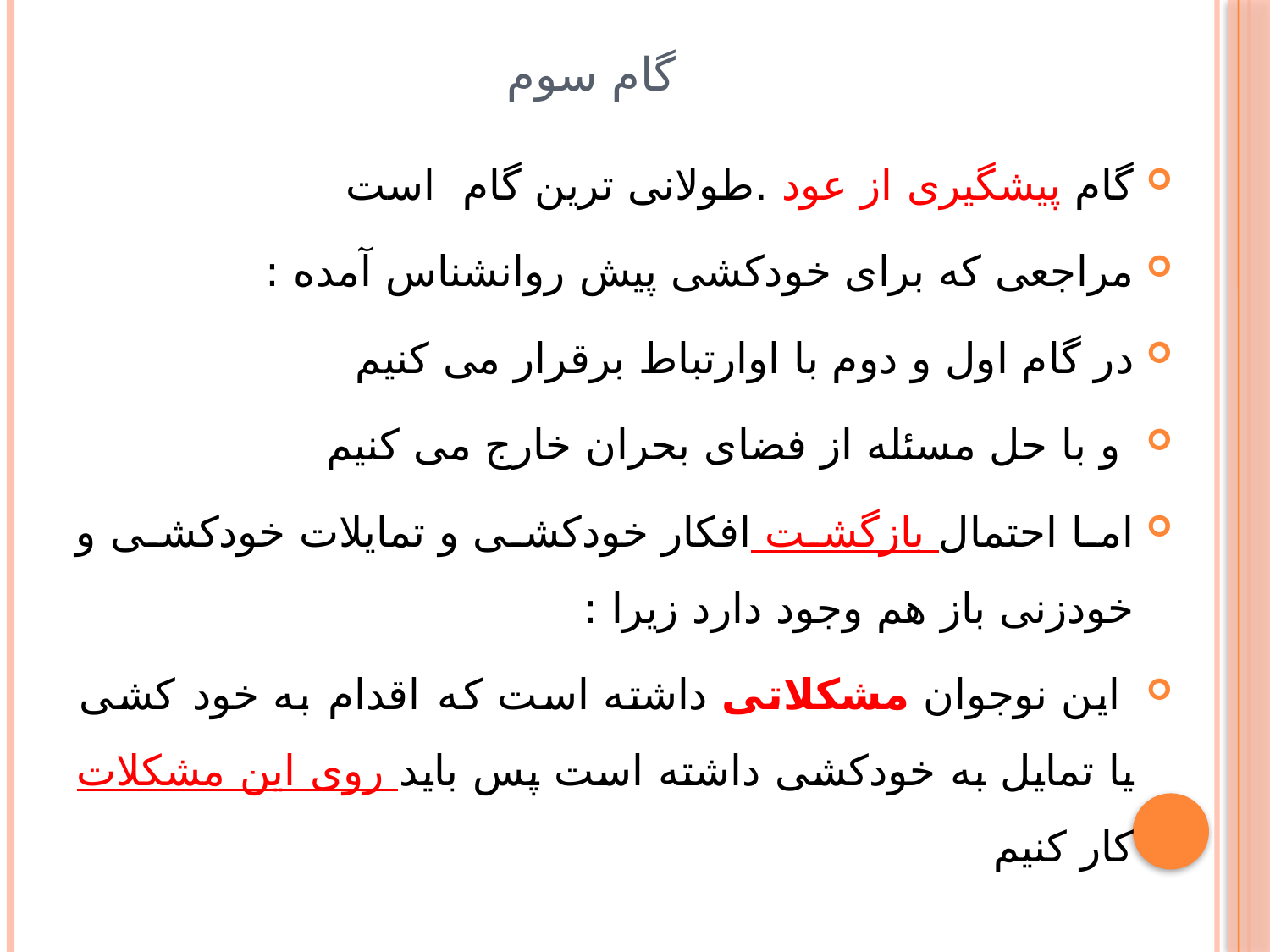

# گام سوم
گام پیشگیری از عود .طولانی ترین گام  است
مراجعی که برای خودکشی پیش روانشناس آمده :
در گام اول و دوم با اوارتباط برقرار می کنیم
 و با حل مسئله از فضای بحران خارج می کنیم
اما احتمال بازگشت افکار خودکشی و تمایلات خودکشی و خودزنی باز هم وجود دارد زیرا :
 این نوجوان مشکلاتی داشته است که اقدام به خود کشی یا تمایل به خودکشی داشته است پس باید روی این مشکلات کار کنیم